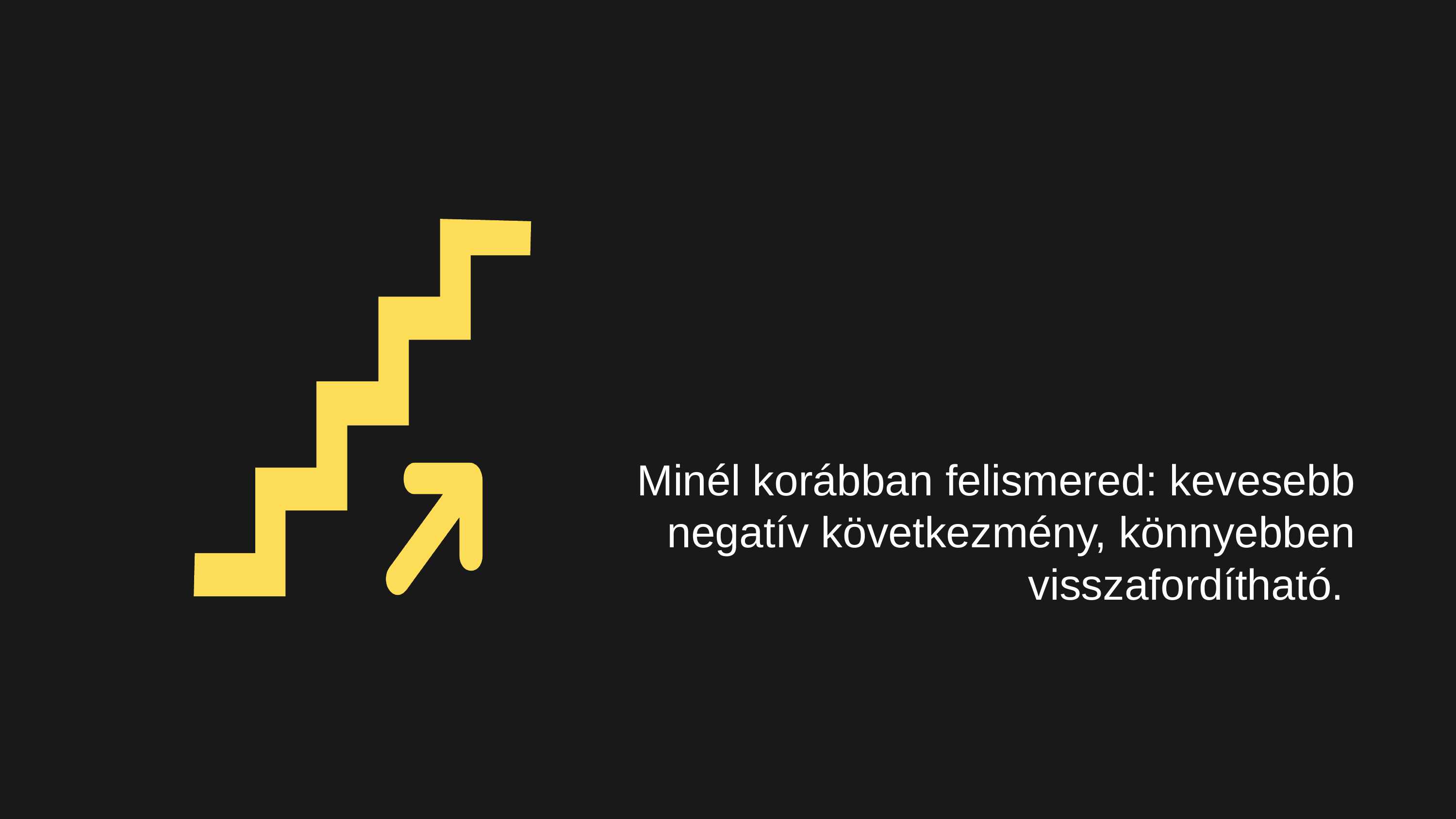

Minél korábban felismered: kevesebb negatív következmény, könnyebben visszafordítható.